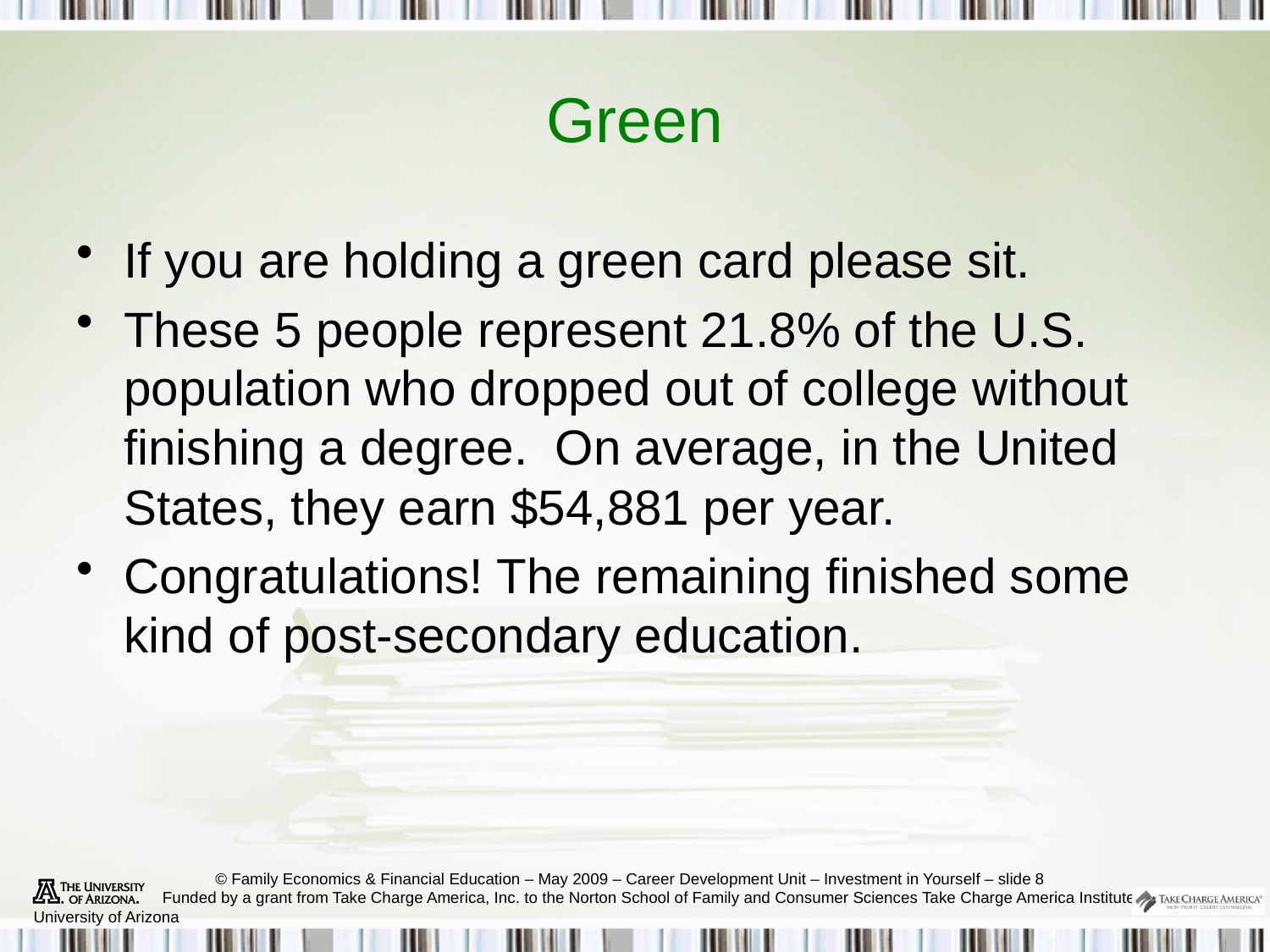

Green
If you are holding a green card please sit.
These 5 people represent 21.8% of the U.S.  population who dropped out of college without finishing a degree.  On average, in the United States, they earn $54,881 per year.
Congratulations! The remaining finished some kind of post-secondary education.